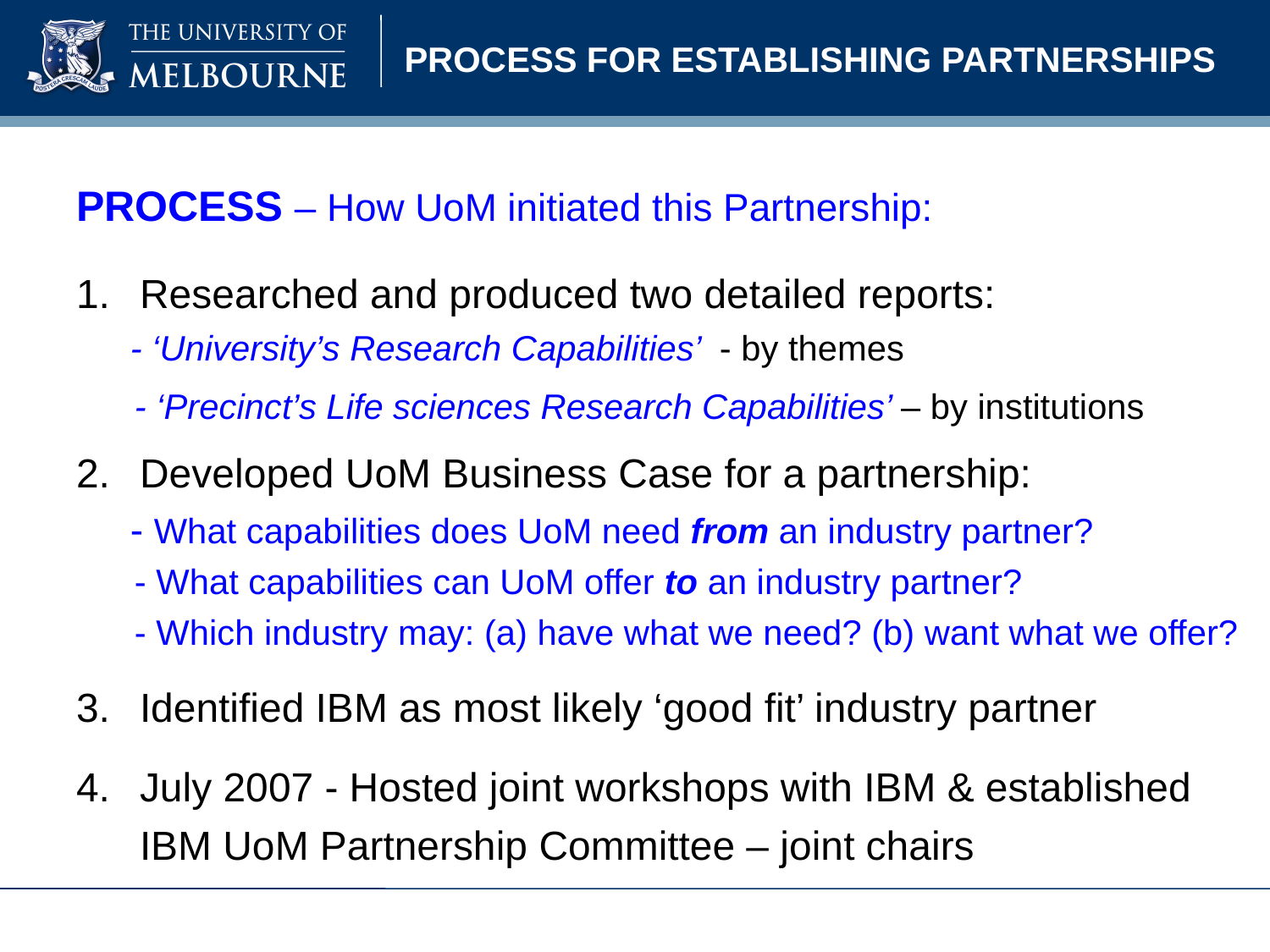

# PROCESS FOR ESTABLISHING PARTNERSHIPS

PROCESS – How UoM initiated this Partnership:

Researched and produced two detailed reports:

     - ‘University’s Research Capabilities’  - by themes
      - ‘Precinct’s Life sciences Research Capabilities’ – by institutions
Developed UoM Business Case for a partnership:
     - What capabilities does UoM need from an industry partner?
      - What capabilities can UoM offer to an industry partner?
      - Which industry may: (a) have what we need? (b) want what we offer?
Identified IBM as most likely ‘good fit’ industry partner
July 2007 - Hosted joint workshops with IBM & established IBM UoM Partnership Committee – joint chairs